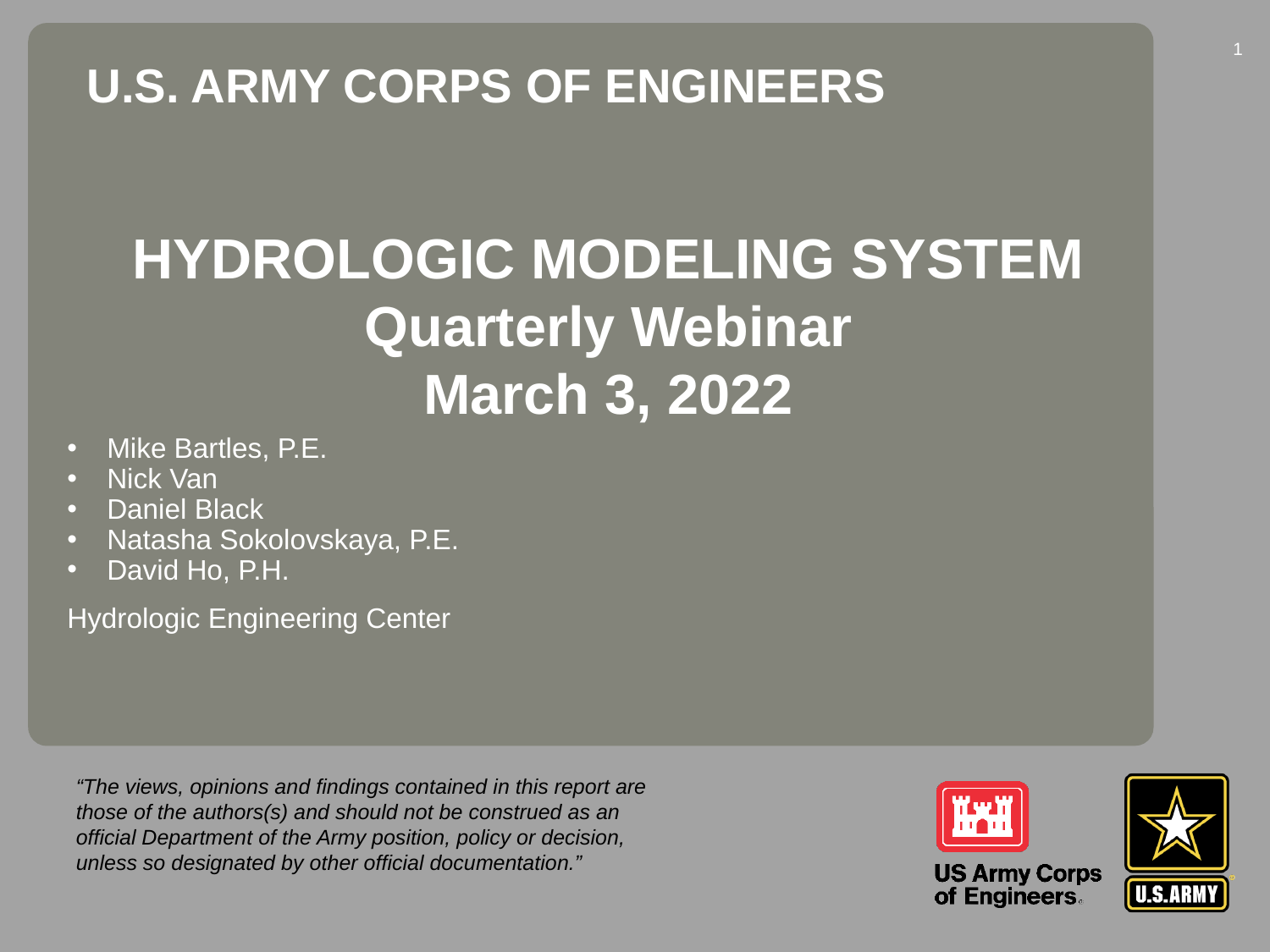

1
U.S. Army corps of engineers
Hydrologic Modeling System
Quarterly Webinar
March 3, 2022
Mike Bartles, P.E.
Nick Van
Daniel Black
Natasha Sokolovskaya, P.E.
David Ho, P.H.
Hydrologic Engineering Center